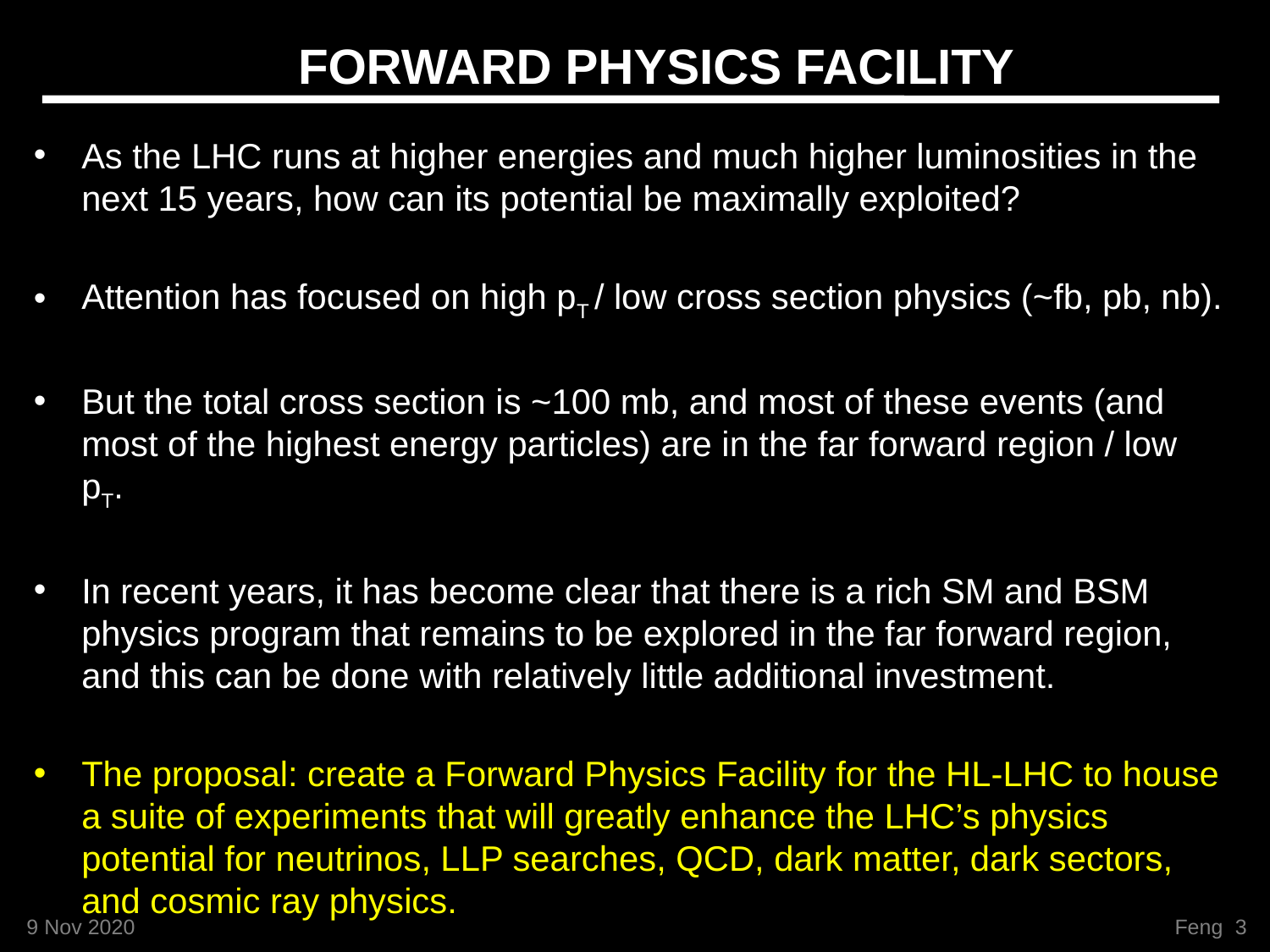

# FORWARD PHYSICS FACILITY
As the LHC runs at higher energies and much higher luminosities in the next 15 years, how can its potential be maximally exploited?

Attention has focused on high pT / low cross section physics (~fb, pb, nb).

But the total cross section is ~100 mb, and most of these events (and most of the highest energy particles) are in the far forward region / low pT.

In recent years, it has become clear that there is a rich SM and BSM physics program that remains to be explored in the far forward region, and this can be done with relatively little additional investment.

The proposal: create a Forward Physics Facility for the HL-LHC to house a suite of experiments that will greatly enhance the LHC’s physics potential for neutrinos, LLP searches, QCD, dark matter, dark sectors, and cosmic ray physics.